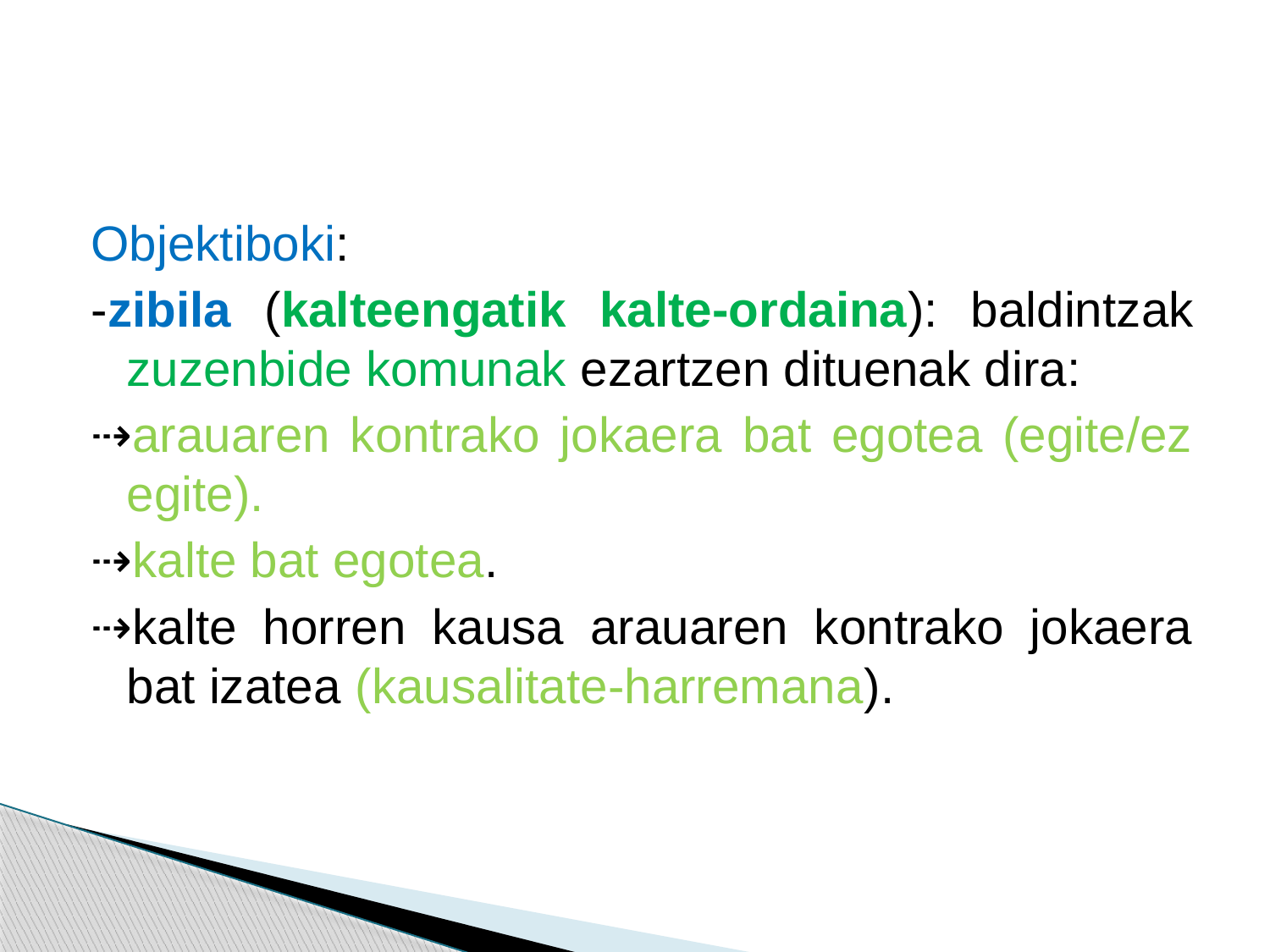

#
Objektiboki:
-zibila (kalteengatik kalte-ordaina): baldintzak zuzenbide komunak ezartzen dituenak dira:
⇢arauaren kontrako jokaera bat egotea (egite/ez egite).
⇢kalte bat egotea.
⇢kalte horren kausa arauaren kontrako jokaera bat izatea (kausalitate-harremana).